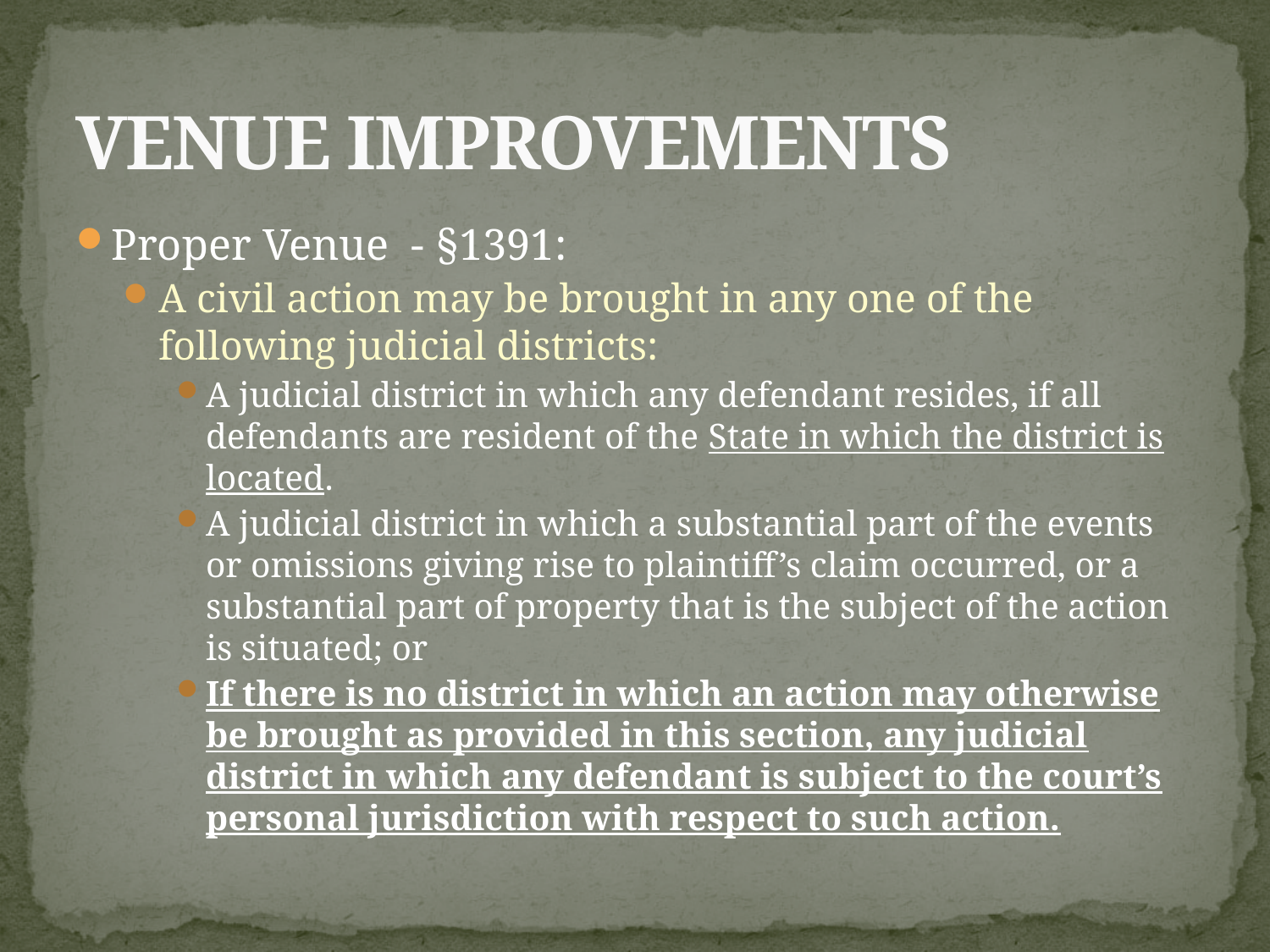

# VENUE IMPROVEMENTS
Proper Venue  - §1391:
A civil action may be brought in any one of the following judicial districts:
A judicial district in which any defendant resides, if all defendants are resident of the State in which the district is located.
A judicial district in which a substantial part of the events or omissions giving rise to plaintiff’s claim occurred, or a substantial part of property that is the subject of the action is situated; or
If there is no district in which an action may otherwise be brought as provided in this section, any judicial district in which any defendant is subject to the court’s personal jurisdiction with respect to such action.